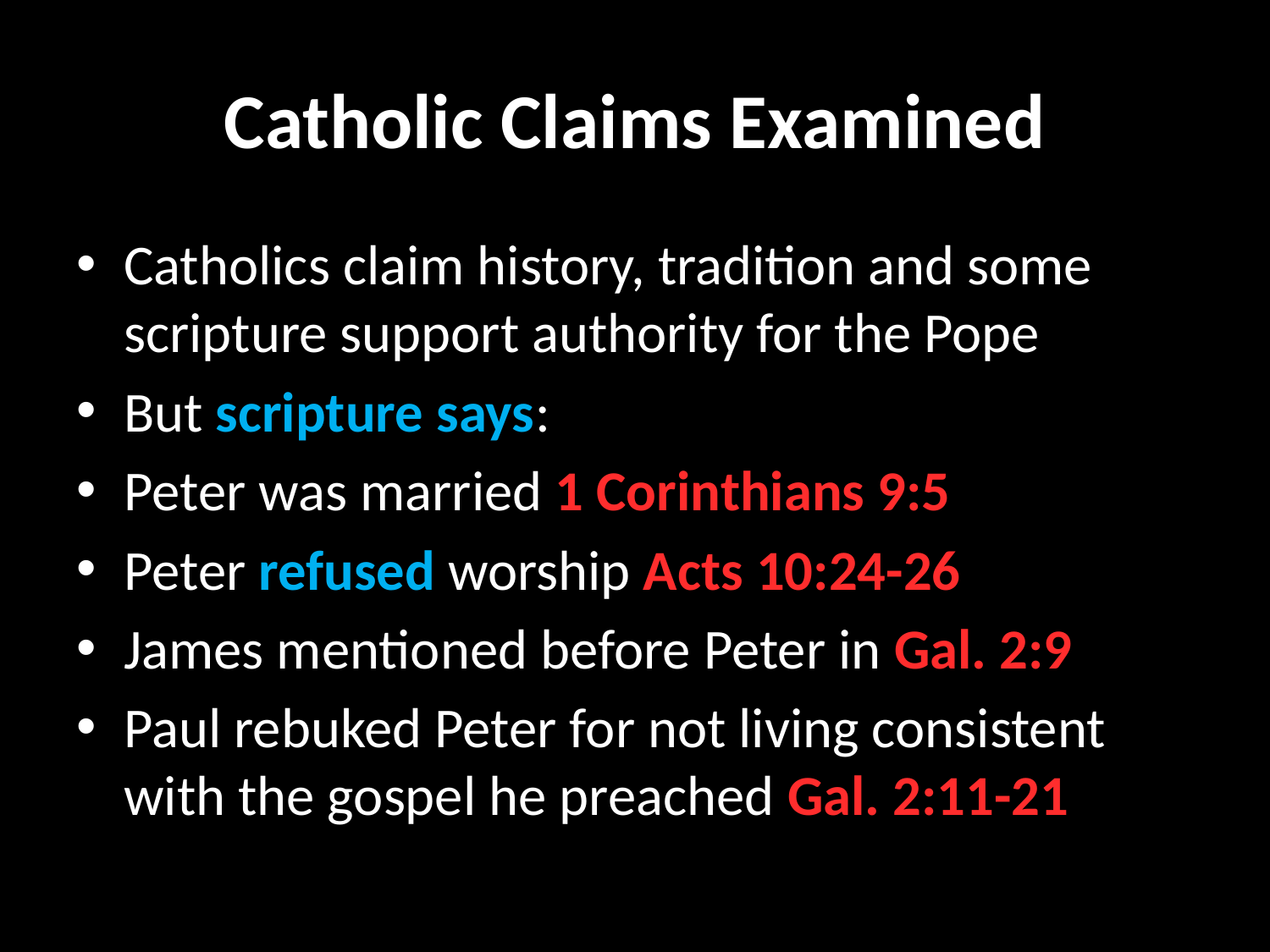

# Catholic Claims Examined
Catholics claim history, tradition and some scripture support authority for the Pope
But scripture says:
Peter was married 1 Corinthians 9:5
Peter refused worship Acts 10:24-26
James mentioned before Peter in Gal. 2:9
Paul rebuked Peter for not living consistent with the gospel he preached Gal. 2:11-21